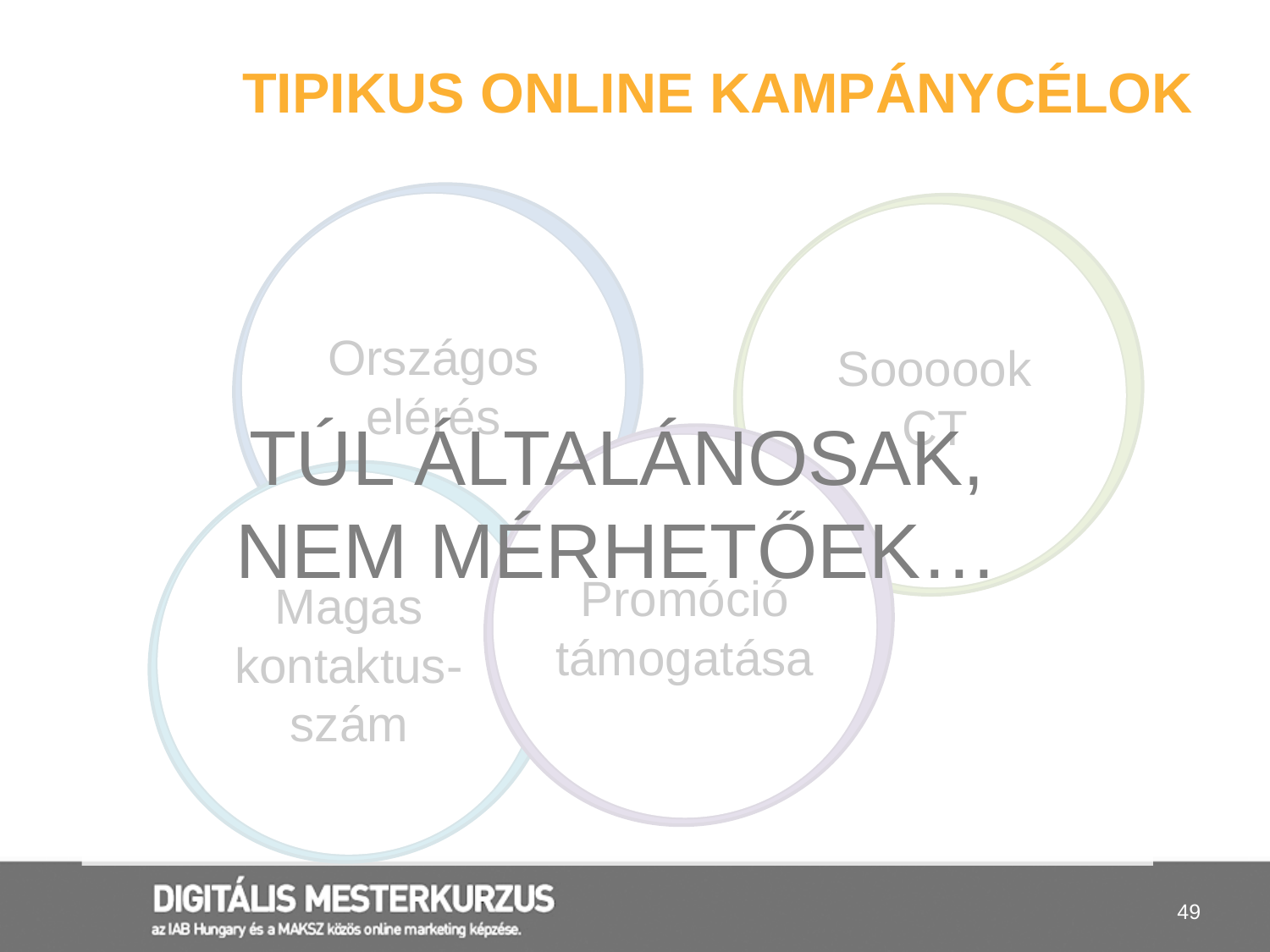

# Tipikus online kampánycélok
TÚL ÁLTALÁNOSAK,
NEM MÉRHETŐEK…

Országos elérés

Soooook
CT

Promóció támogatása

Magas kontaktus-szám